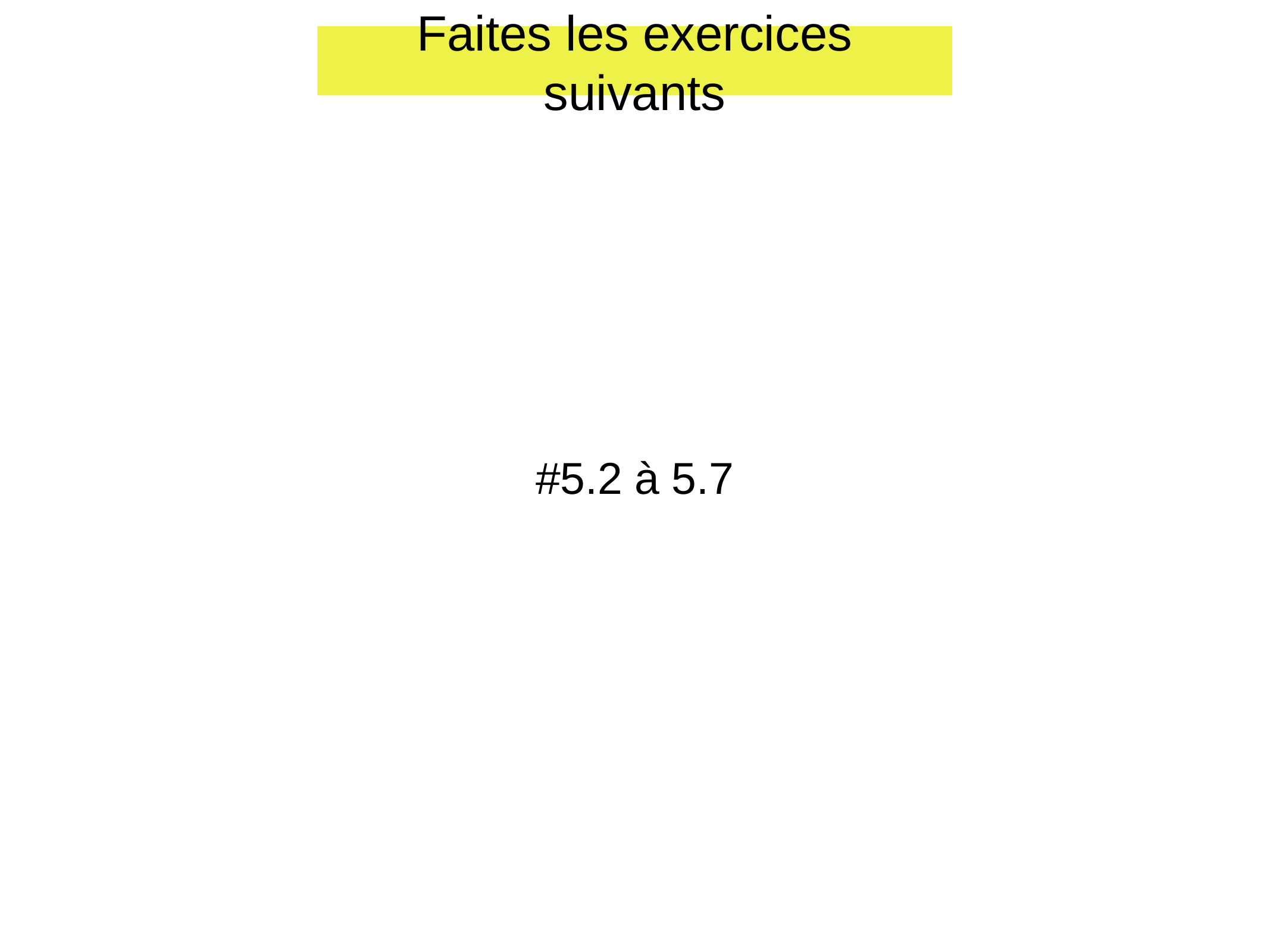

Faites les exercices suivants
#5.2 à 5.7